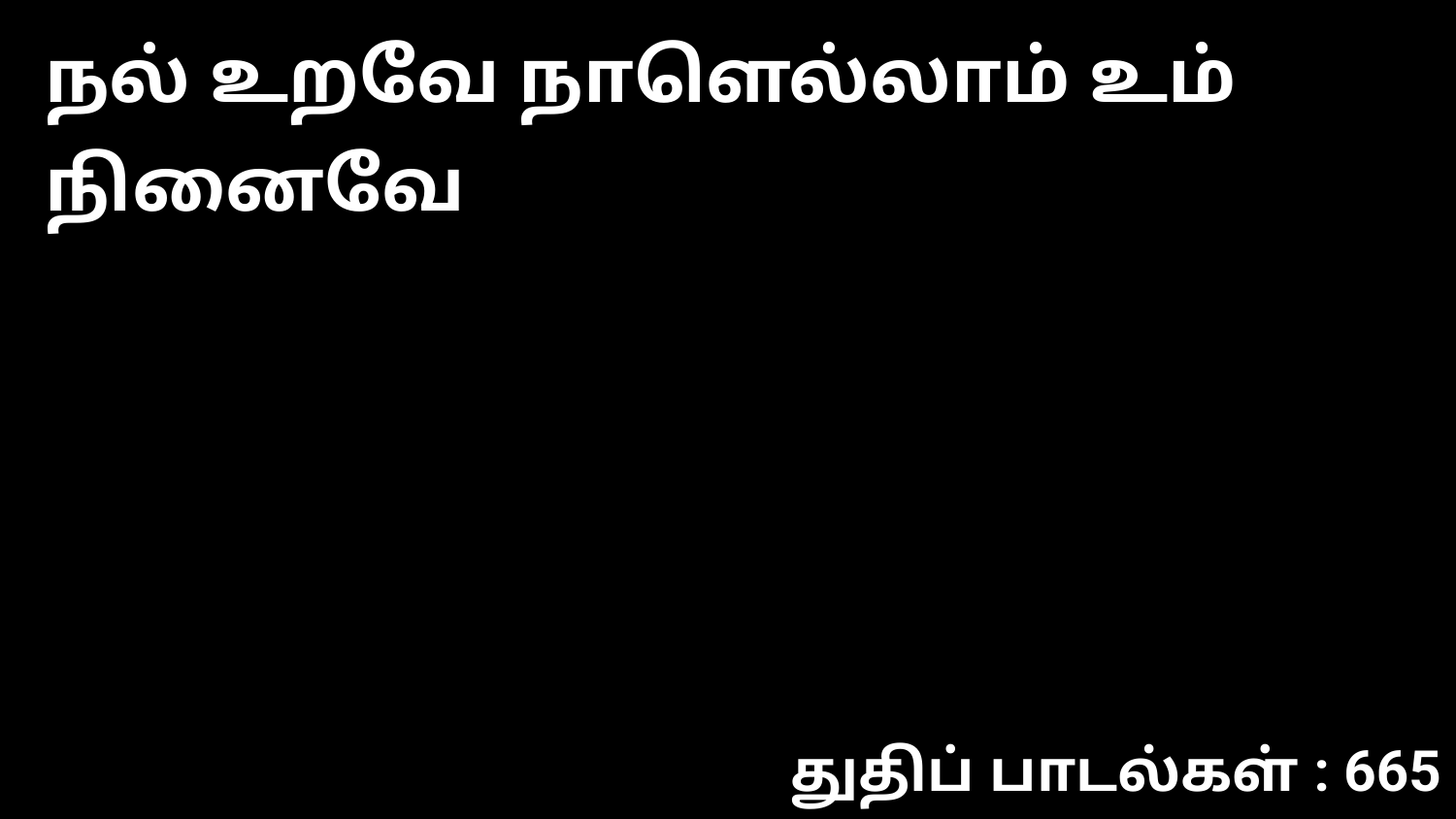

நல் உறவே நாளெல்லாம் உம் நினைவே
துதிப் பாடல்கள் : 665